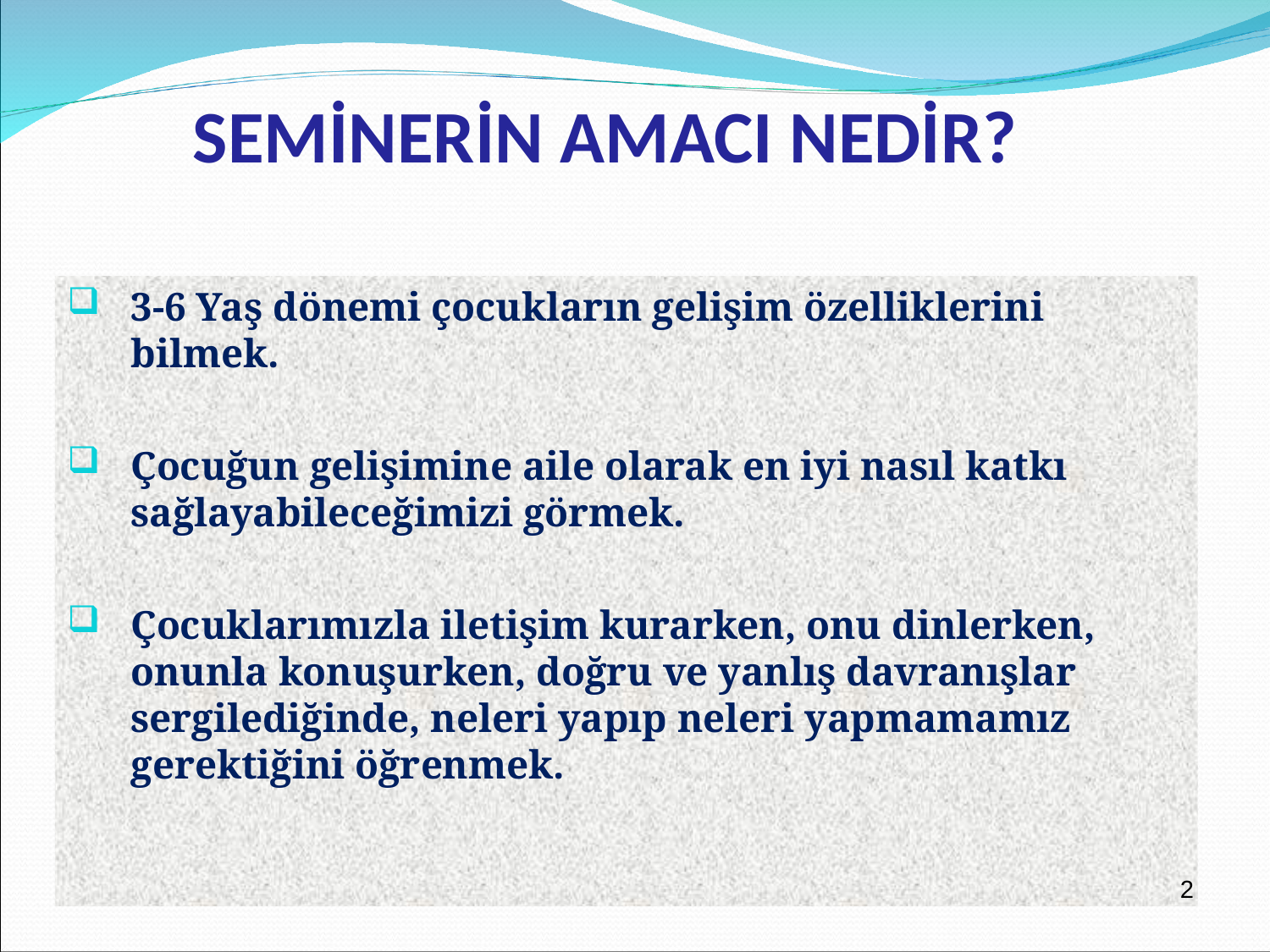

SEMİNERİN AMACI NEDİR?
3-6 Yaş dönemi çocukların gelişim özelliklerini bilmek.

Çocuğun gelişimine aile olarak en iyi nasıl katkı sağlayabileceğimizi görmek.

Çocuklarımızla iletişim kurarken, onu dinlerken, onunla konuşurken, doğru ve yanlış davranışlar sergilediğinde, neleri yapıp neleri yapmamamız gerektiğini öğrenmek.

2